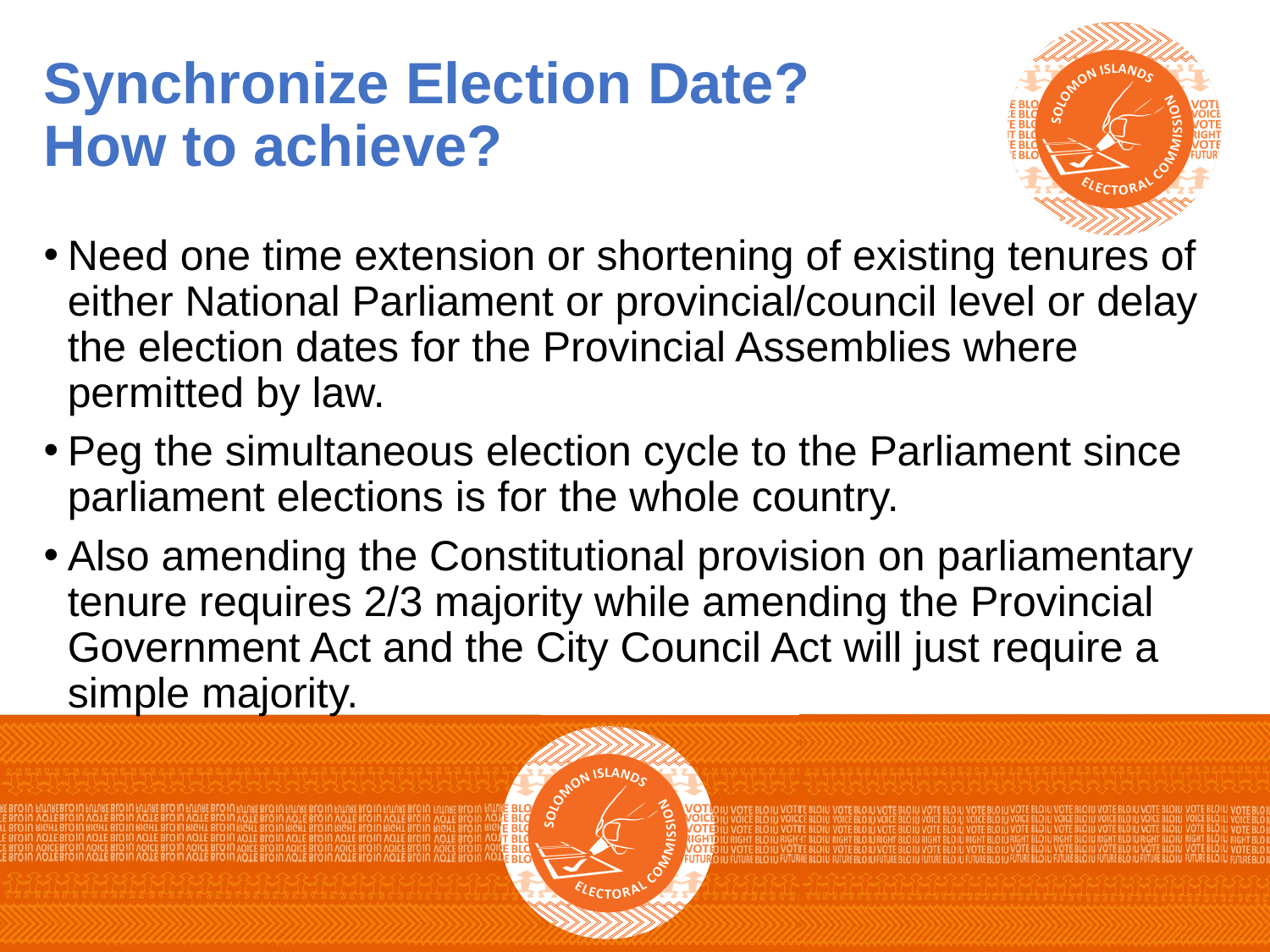

# Synchronize Election Date? How to achieve?
Need one time extension or shortening of existing tenures of either National Parliament or provincial/council level or delay the election dates for the Provincial Assemblies where permitted by law.
Peg the simultaneous election cycle to the Parliament since parliament elections is for the whole country.
Also amending the Constitutional provision on parliamentary tenure requires 2/3 majority while amending the Provincial Government Act and the City Council Act will just require a simple majority.